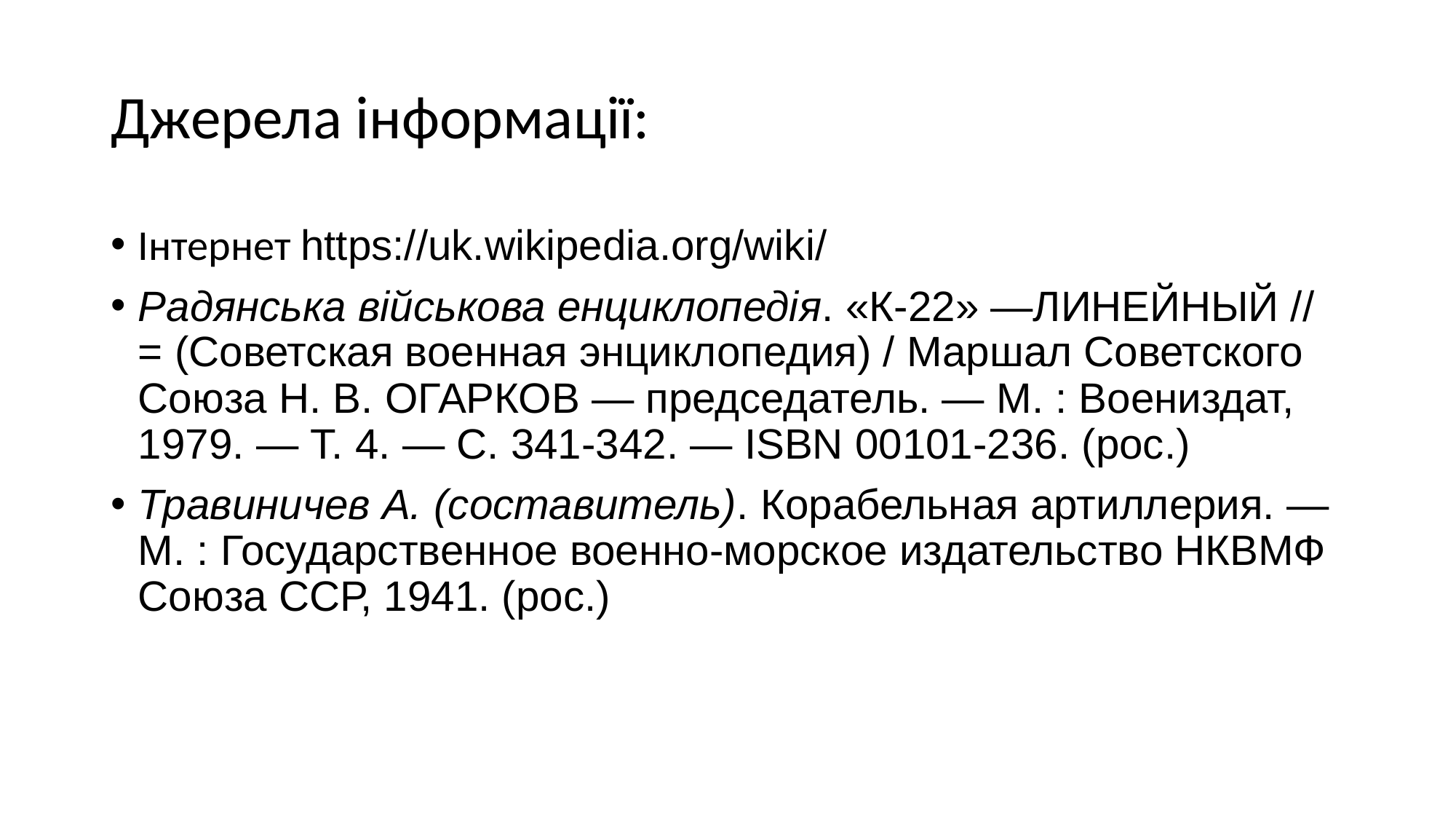

# Джерела інформації:
Інтернет https://uk.wikipedia.org/wiki/
Радянська військова енциклопедія. «К-22» —ЛИНЕЙНЫЙ // = (Советская военная энциклопедия) / Маршал Советского Союза Н. В. ОГАРКОВ — председатель. — М. : Воениздат, 1979. — Т. 4. — С. 341-342. — ISBN 00101-236. (рос.)
Травиничев А. (составитель). Корабельная артиллерия. — М. : Государственное военно-морское издательство НКВМФ Союза ССР, 1941. (рос.)